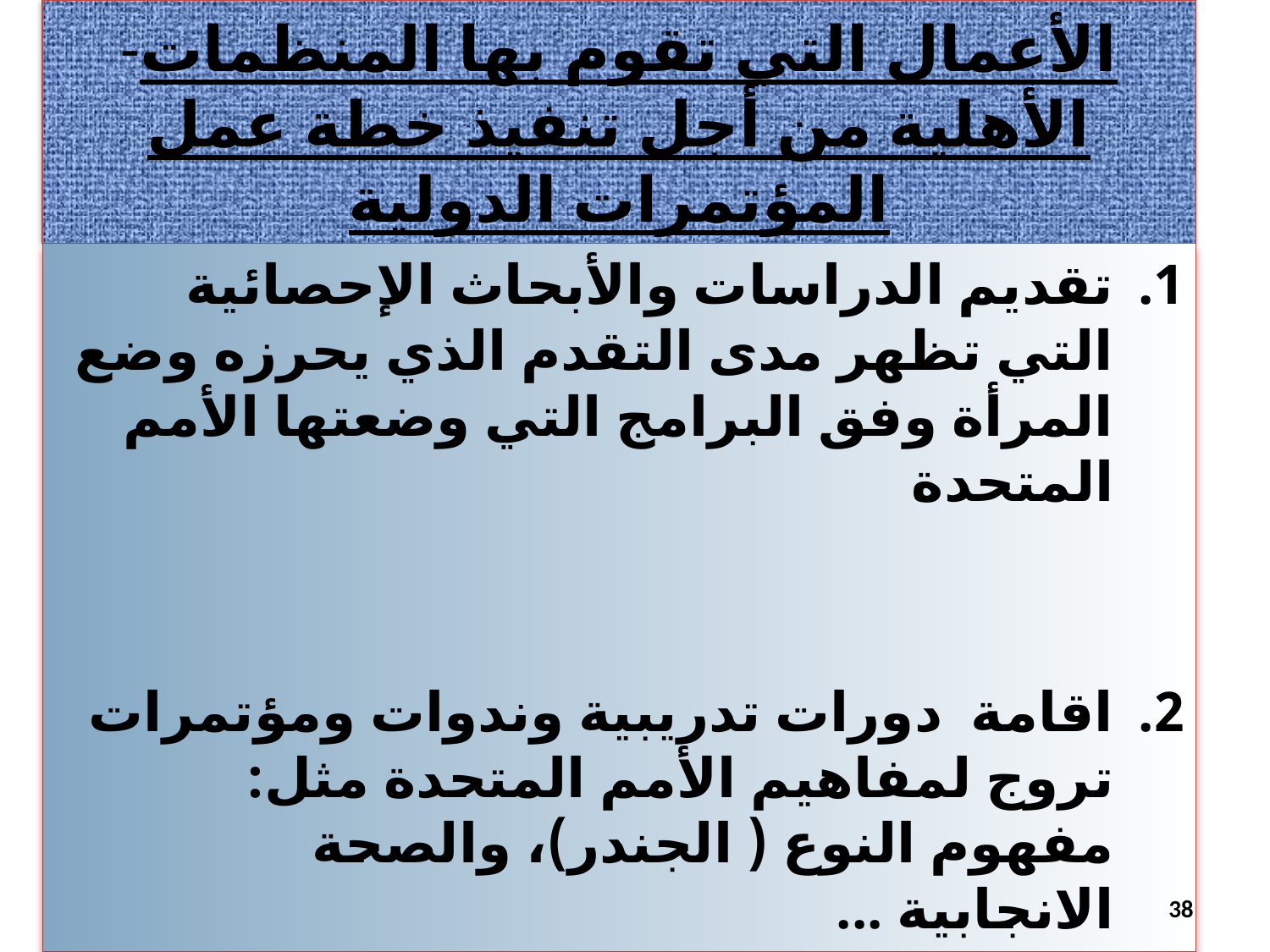

# -الأعمال التي تقوم بها المنظمات الأهلية من أجل تنفيذ خطة عمل المؤتمرات الدولية
تقديم الدراسات والأبحاث الإحصائية التي تظهر مدى التقدم الذي يحرزه وضع المرأة وفق البرامج التي وضعتها الأمم المتحدة

اقامة  دورات تدريبية وندوات ومؤتمرات تروج لمفاهيم الأمم المتحدة مثل: مفهوم النوع ( الجندر)، والصحة الانجابية ...
38